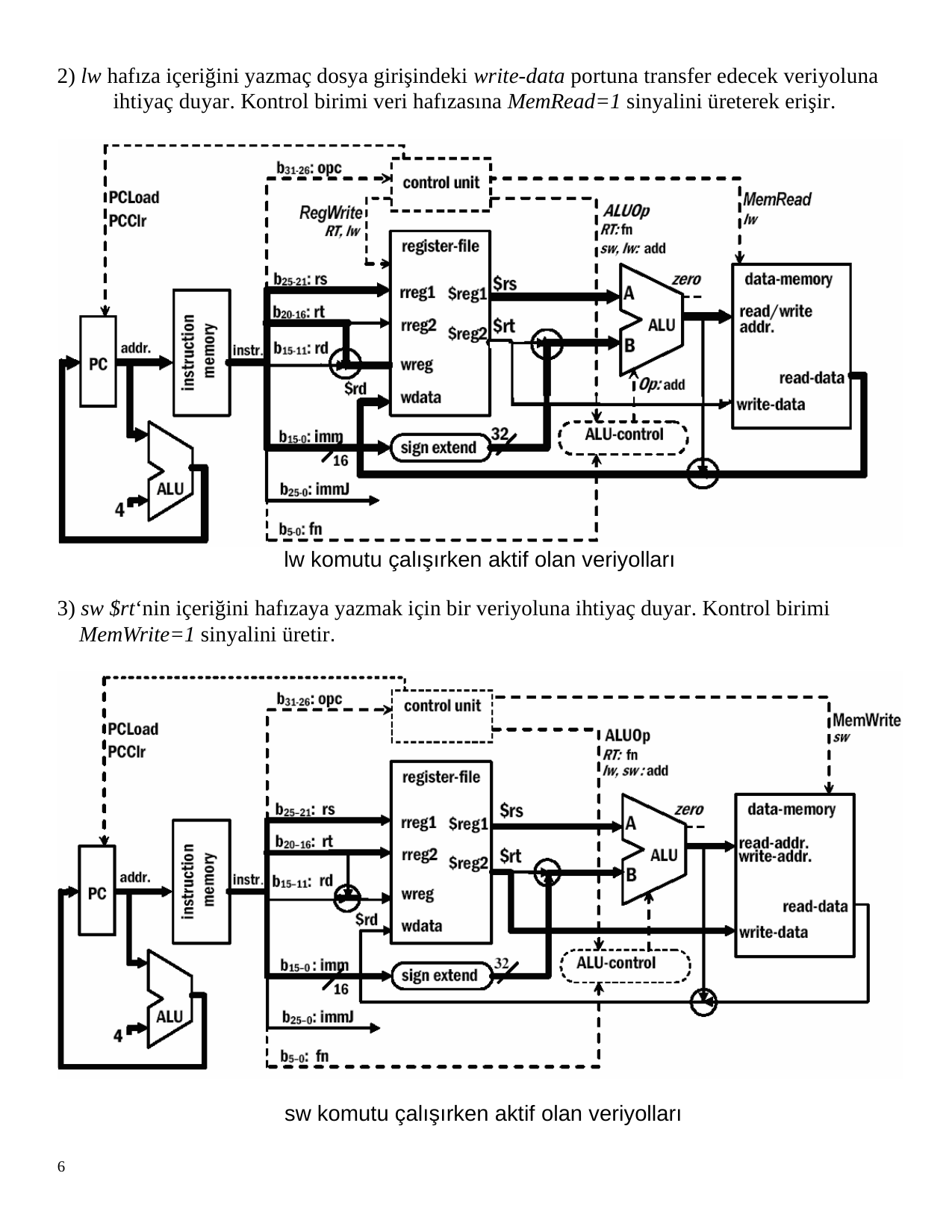

2) lw hafıza içeriğini yazmaç dosya girişindeki write-data portuna transfer edecek veriyoluna ihtiyaç duyar. Kontrol birimi veri hafızasına MemRead=1 sinyalini üreterek erişir.

lw komutu çalışırken aktif olan veriyolları

3) sw $rt‘nin içeriğini hafızaya yazmak için bir veriyoluna ihtiyaç duyar. Kontrol birimi MemWrite=1 sinyalini üretir.

sw komutu çalışırken aktif olan veriyolları
6